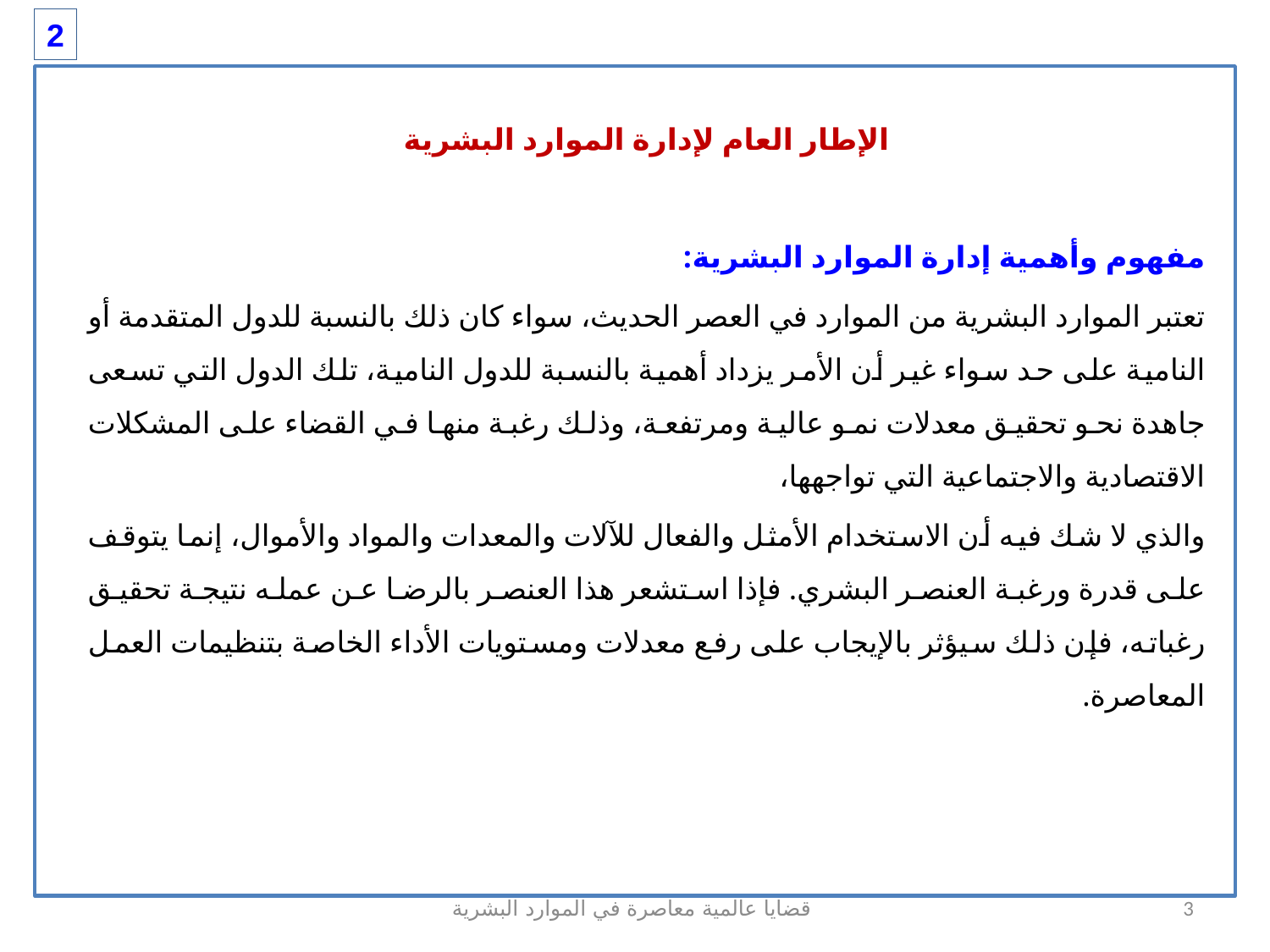

2

الإطار العام لإدارة الموارد البشرية

مفهوم وأهمية إدارة الموارد البشرية:
	تعتبر الموارد البشرية من الموارد في العصر الحديث، سواء كان ذلك بالنسبة للدول المتقدمة أو النامية على حد سواء غير أن الأمر يزداد أهمية بالنسبة للدول النامية، تلك الدول التي تسعى جاهدة نحو تحقيق معدلات نمو عالية ومرتفعة، وذلك رغبة منها في القضاء على المشكلات الاقتصادية والاجتماعية التي تواجهها،
والذي لا شك فيه أن الاستخدام الأمثل والفعال للآلات والمعدات والمواد والأموال، إنما يتوقف على قدرة ورغبة العنصر البشري. فإذا استشعر هذا العنصر بالرضا عن عمله نتيجة تحقيق رغباته، فإن ذلك سيؤثر بالإيجاب على رفع معدلات ومستويات الأداء الخاصة بتنظيمات العمل المعاصرة.

قضايا عالمية معاصرة في الموارد البشرية
3